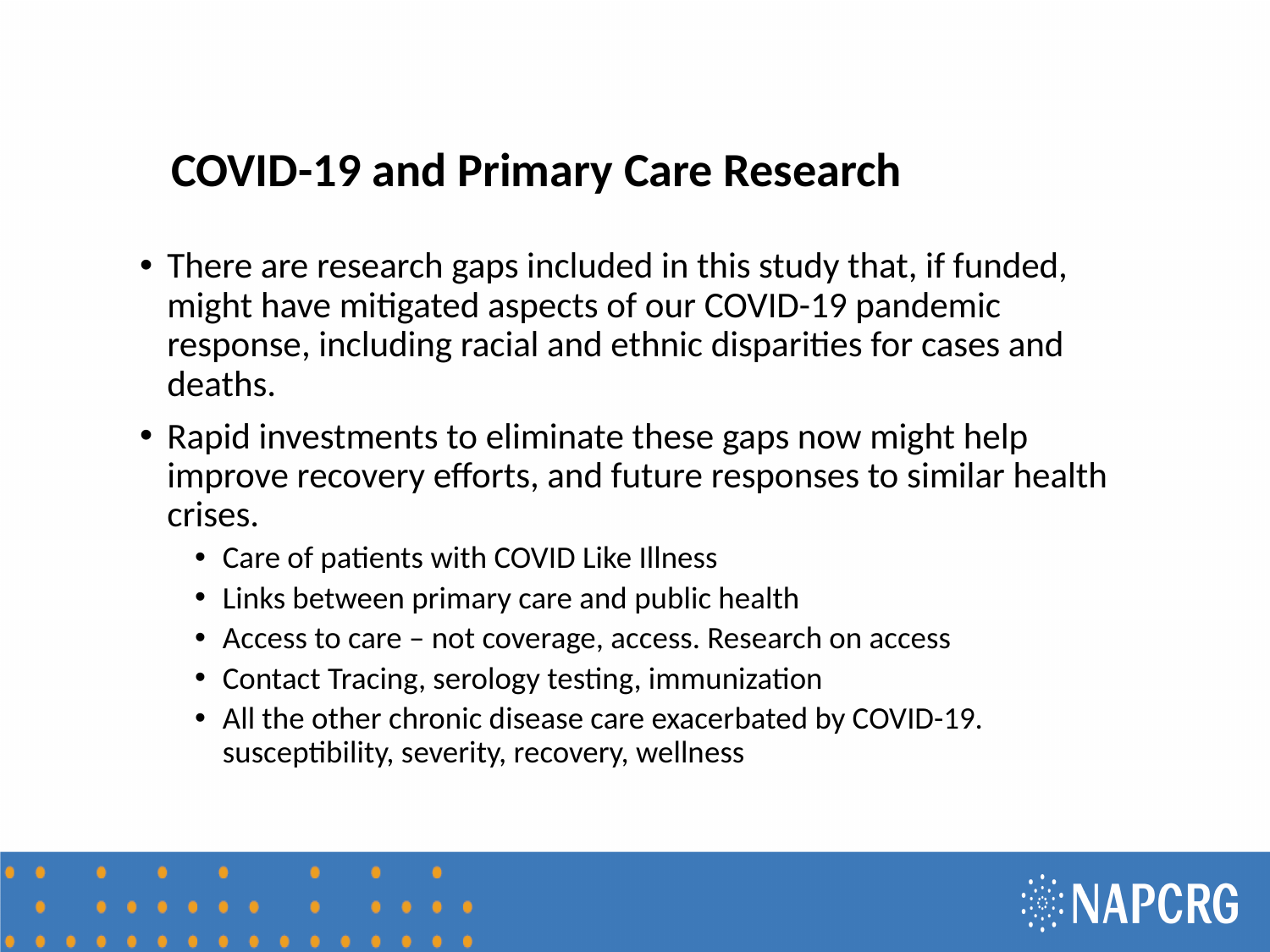

# COVID-19 and Primary Care Research
There are research gaps included in this study that, if funded, might have mitigated aspects of our COVID-19 pandemic response, including racial and ethnic disparities for cases and deaths.
Rapid investments to eliminate these gaps now might help improve recovery efforts, and future responses to similar health crises.
Care of patients with COVID Like Illness
Links between primary care and public health
Access to care – not coverage, access. Research on access
Contact Tracing, serology testing, immunization
All the other chronic disease care exacerbated by COVID-19. susceptibility, severity, recovery, wellness